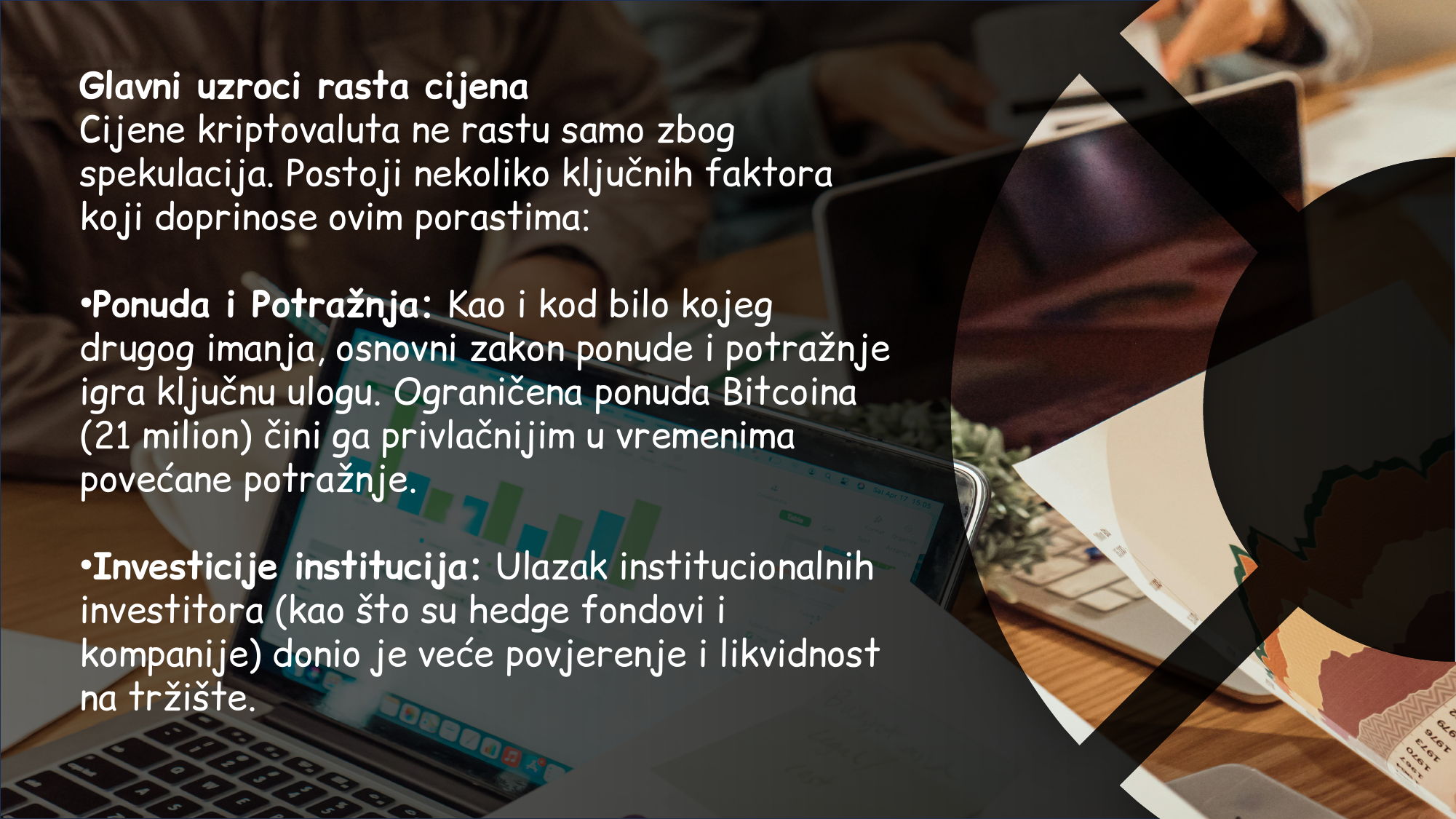

Glavni uzroci rasta cijena
Cijene kriptovaluta ne rastu samo zbog spekulacija. Postoji nekoliko ključnih faktora koji doprinose ovim porastima:

Ponuda i Potražnja: Kao i kod bilo kojeg drugog imanja, osnovni zakon ponude i potražnje igra ključnu ulogu. Ograničena ponuda Bitcoina (21 milion) čini ga privlačnijim u vremenima povećane potražnje.

Investicije institucija: Ulazak institucionalnih investitora (kao što su hedge fondovi i kompanije) donio je veće povjerenje i likvidnost na tržište.